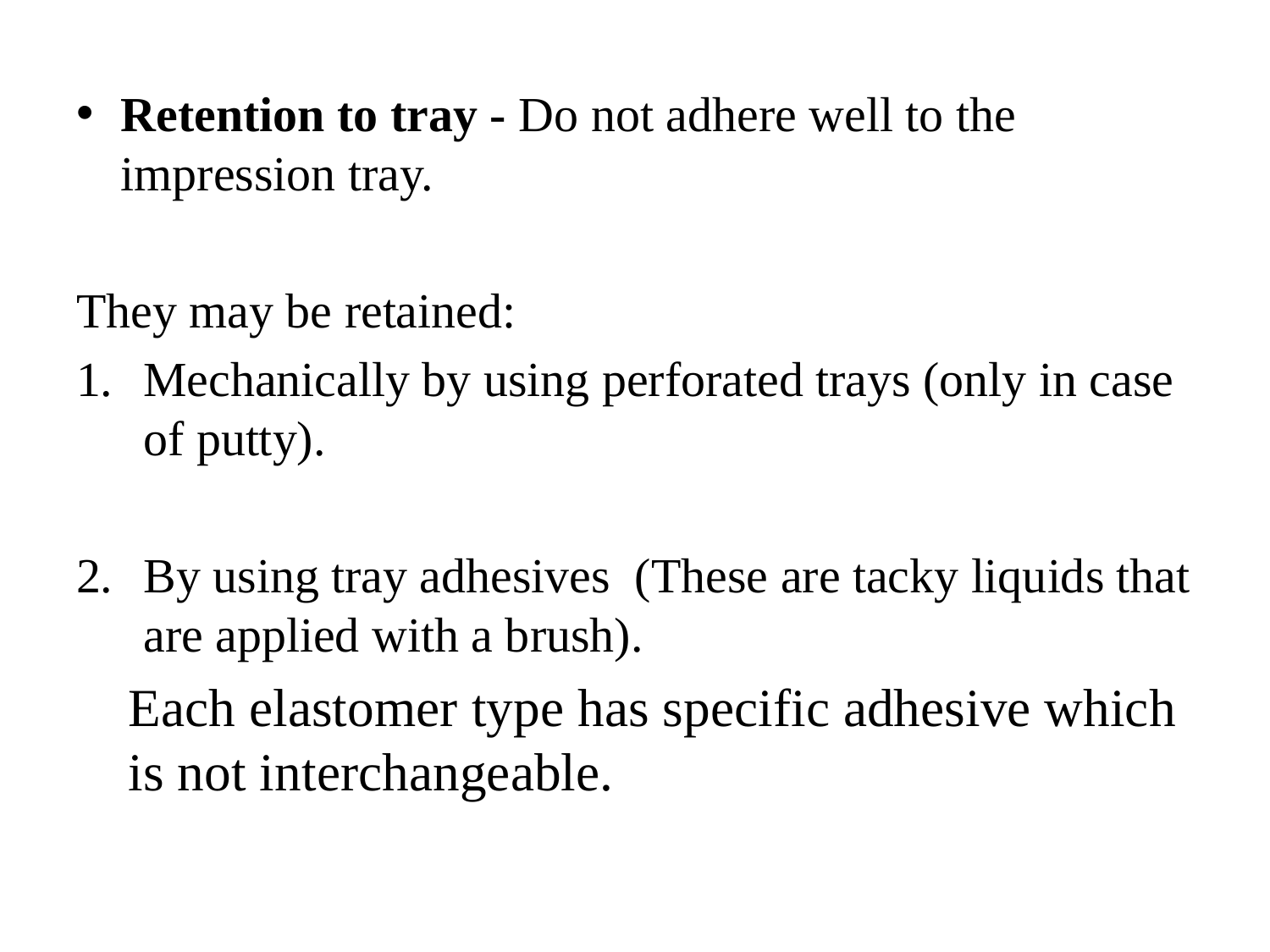

Retention to tray - Do not adhere well to the impression tray.

They may be retained:
Mechanically by using perforated trays (only in case of putty).

By using tray adhesives  (These are tacky liquids that are applied with a brush).
Each elastomer type has specific adhesive which is not interchangeable.